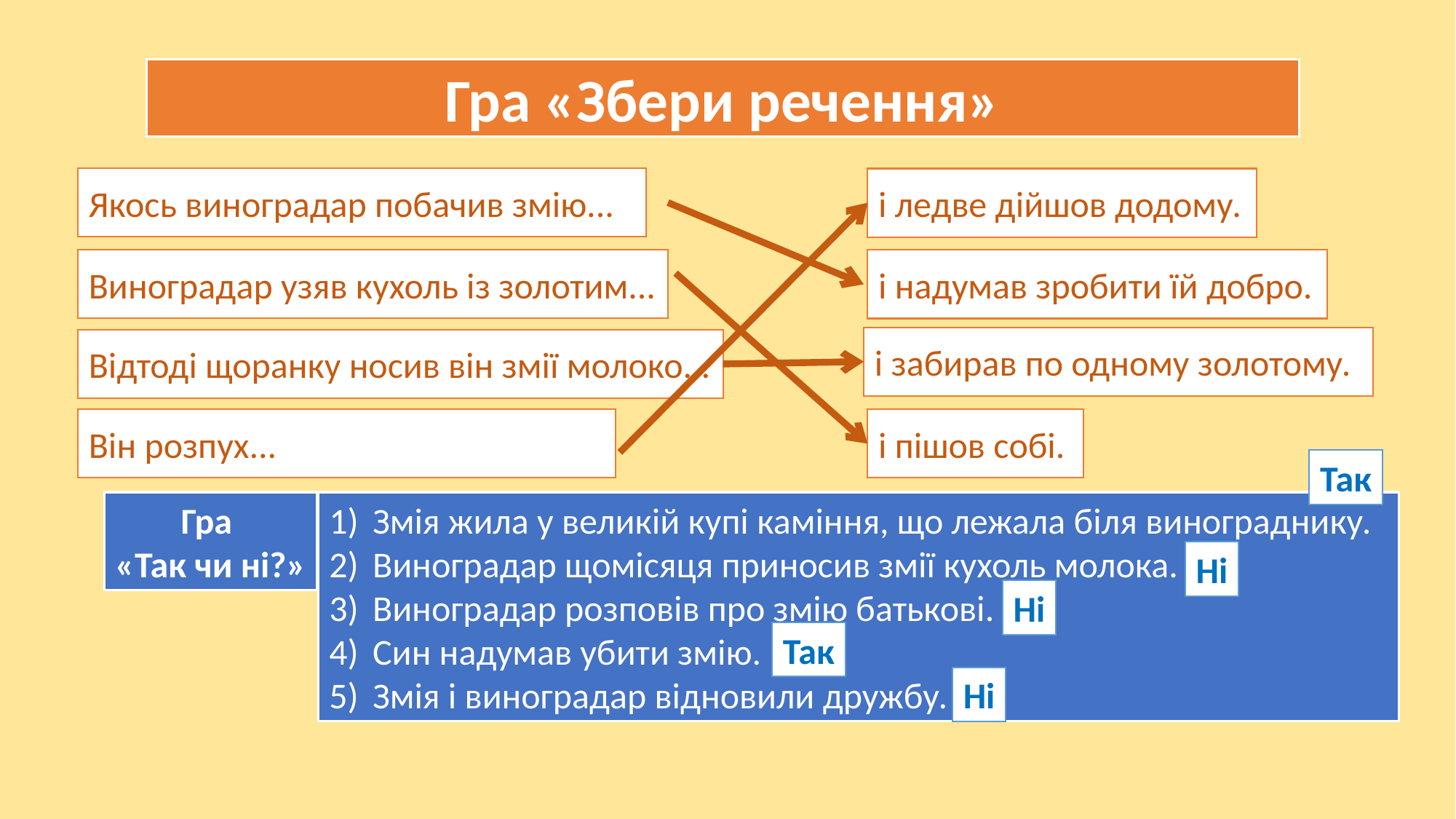

Гра «Збери речення»
Якось виноградар побачив змію...
і ледве дійшов додому.
Виноградар узяв кухоль із золотим...
і надумав зробити їй добро.
і забирав по одному золотому.
Відтоді щоранку носив він змії молоко...
Він розпух...
і пішов собі.
Так
Гра
«Так чи ні?»
Змія жила у великій купі каміння, що лежала біля винограднику.
Виноградар щомісяця приносив змії кухоль молока.
Виноградар розповів про змію батькові.
Син надумав убити змію.
Змія і виноградар відновили дружбу.
Ні
Ні
Так
Ні